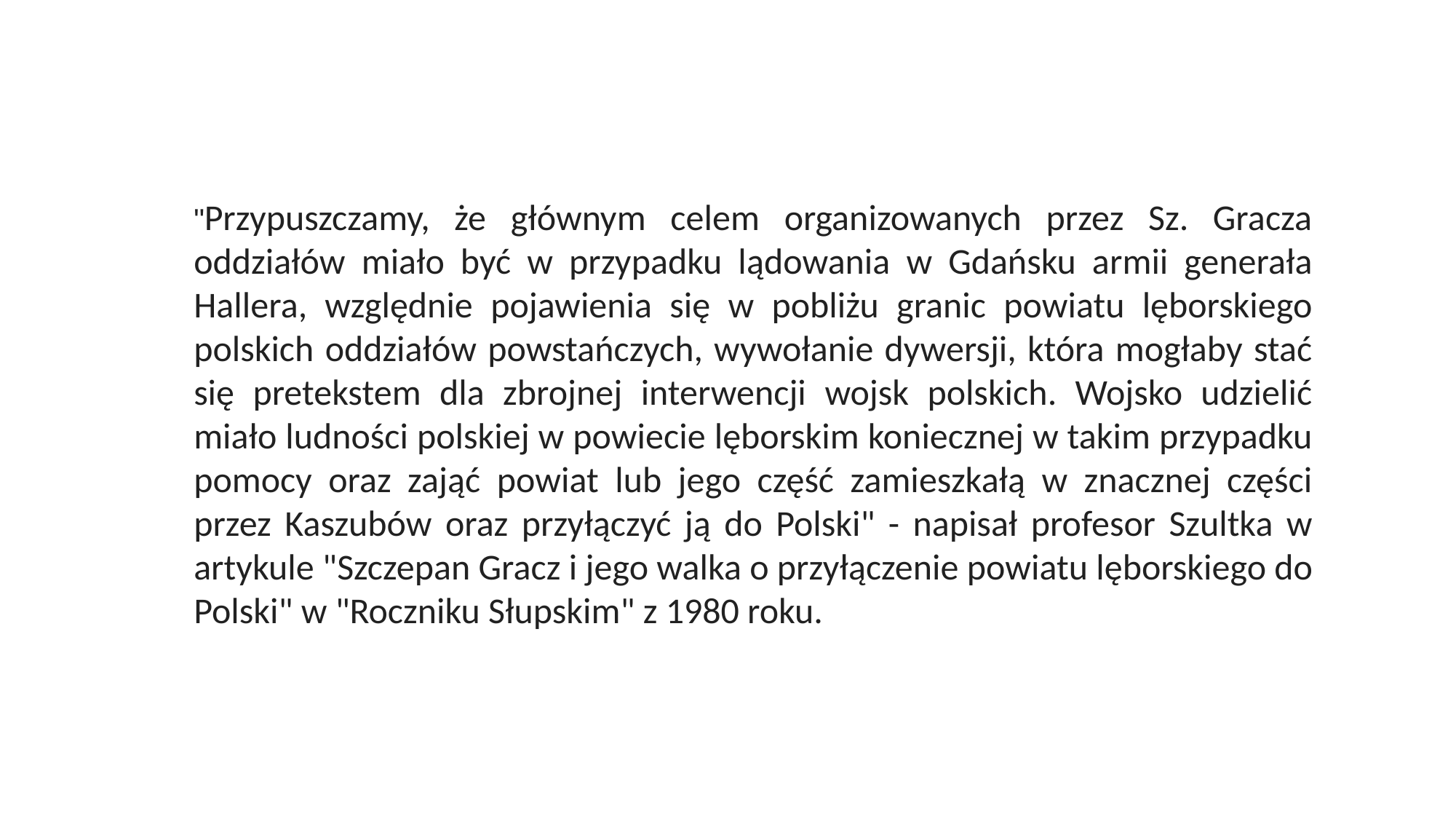

"Przypuszczamy, że głównym celem organizowanych przez Sz. Gracza oddziałów miało być w przypadku lądowania w Gdańsku armii generała Hallera, względnie pojawienia się w pobliżu granic powiatu lęborskiego polskich oddziałów powstańczych, wywołanie dywersji, która mogłaby stać się pretekstem dla zbrojnej interwencji wojsk polskich. Wojsko udzielić miało ludności polskiej w powiecie lęborskim koniecznej w takim przypadku pomocy oraz zająć powiat lub jego część zamieszkałą w znacznej części przez Kaszubów oraz przyłączyć ją do Polski" - napisał profesor Szultka w artykule "Szczepan Gracz i jego walka o przyłączenie powiatu lęborskiego do Polski" w "Roczniku Słupskim" z 1980 roku.